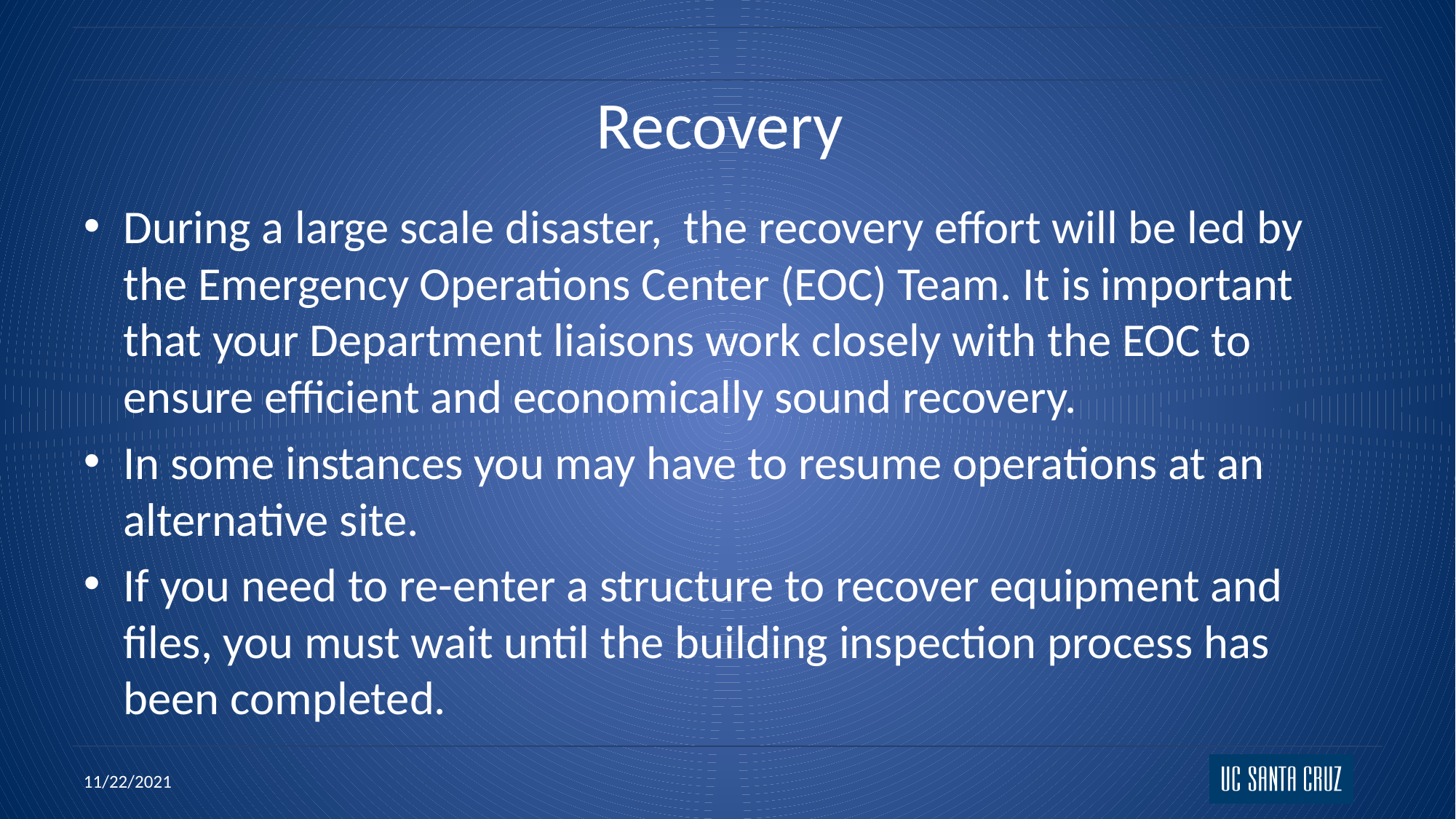

# Recovery
During a large scale disaster,  the recovery effort will be led by the Emergency Operations Center (EOC) Team. It is important that your Department liaisons work closely with the EOC to ensure efficient and economically sound recovery.
In some instances you may have to resume operations at an alternative site.
If you need to re-enter a structure to recover equipment and files, you must wait until the building inspection process has been completed.
11/22/2021